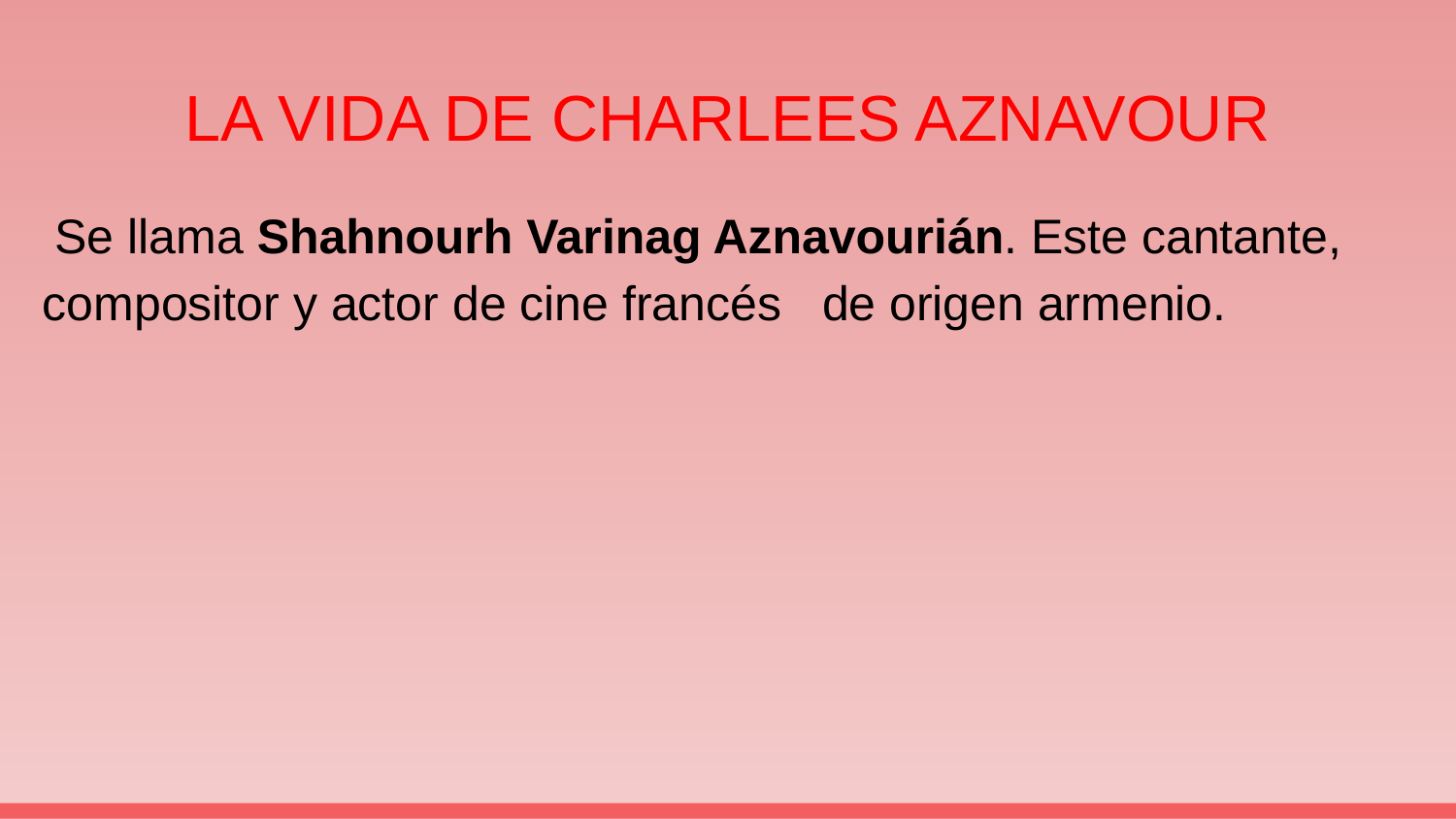

# LA VIDA DE CHARLEES AZNAVOUR
 Se llama Shahnourh Varinag Aznavourián. Este cantante, compositor y actor de cine francés   de origen armenio.